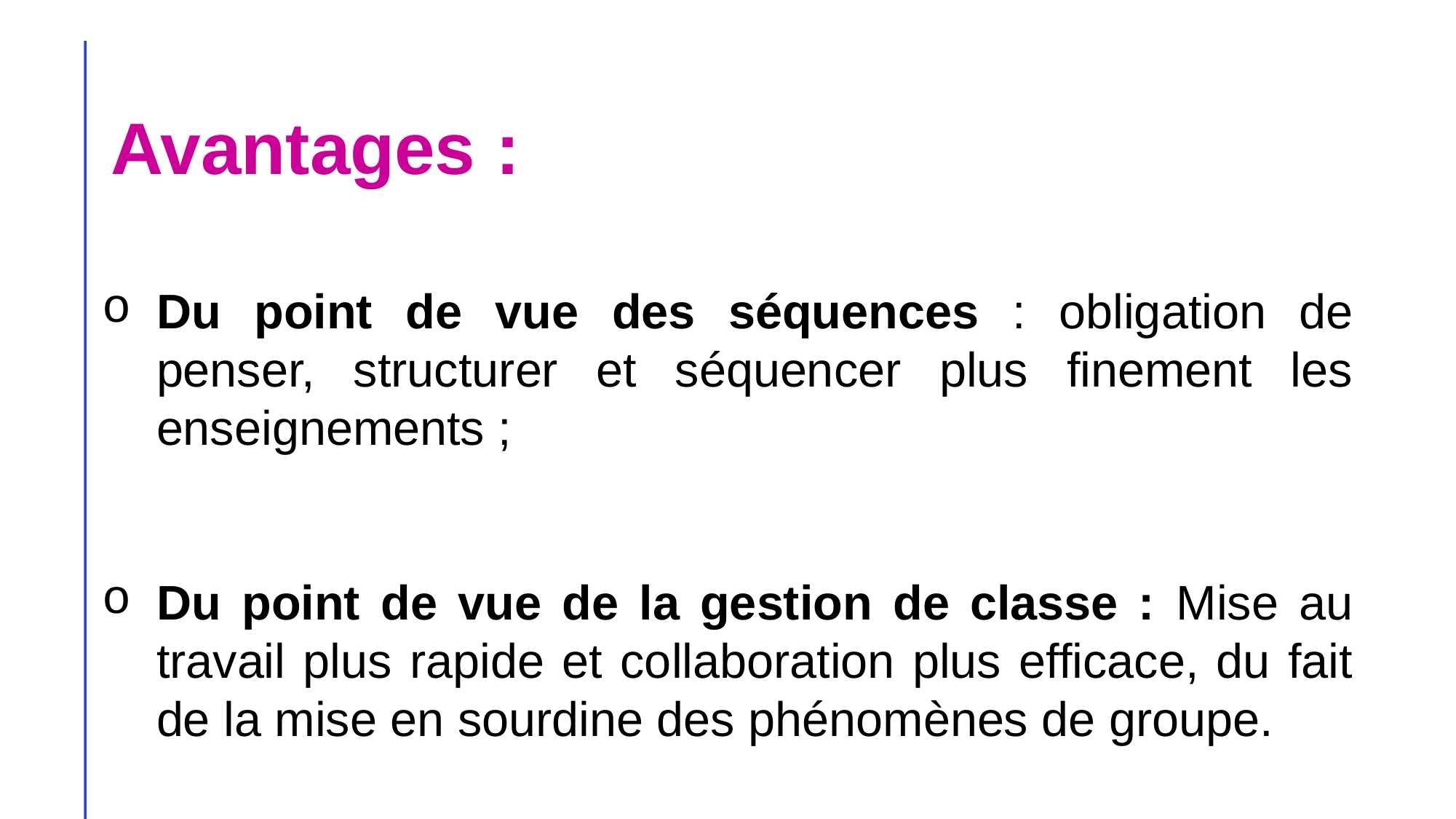

# Avantages :
Du point de vue des séquences : obligation de penser, structurer et séquencer plus finement les enseignements ;

Du point de vue de la gestion de classe : Mise au travail plus rapide et collaboration plus efficace, du fait de la mise en sourdine des phénomènes de groupe.